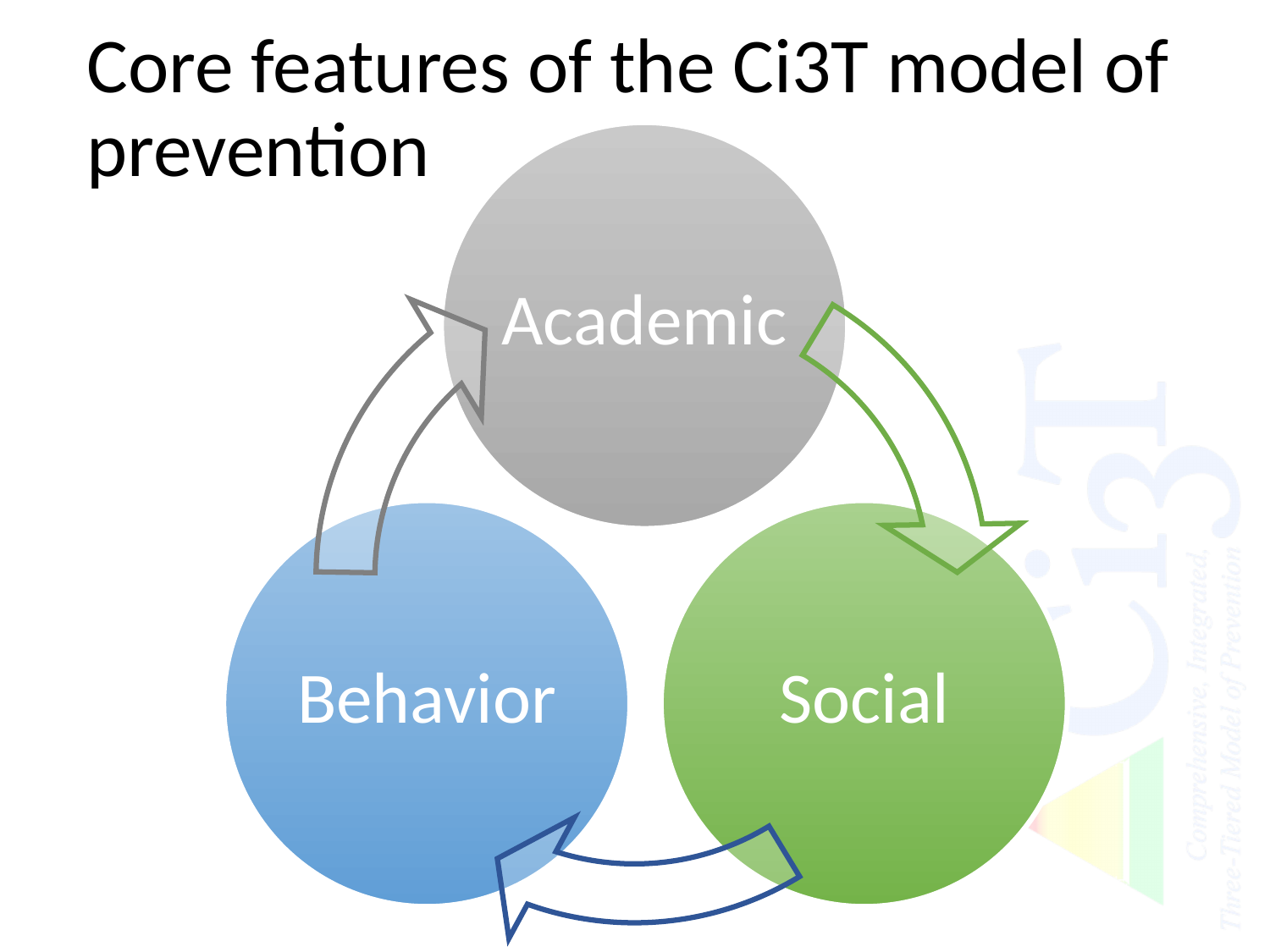

# Core features of the Ci3T model of prevention
Academic

Behavior
Social